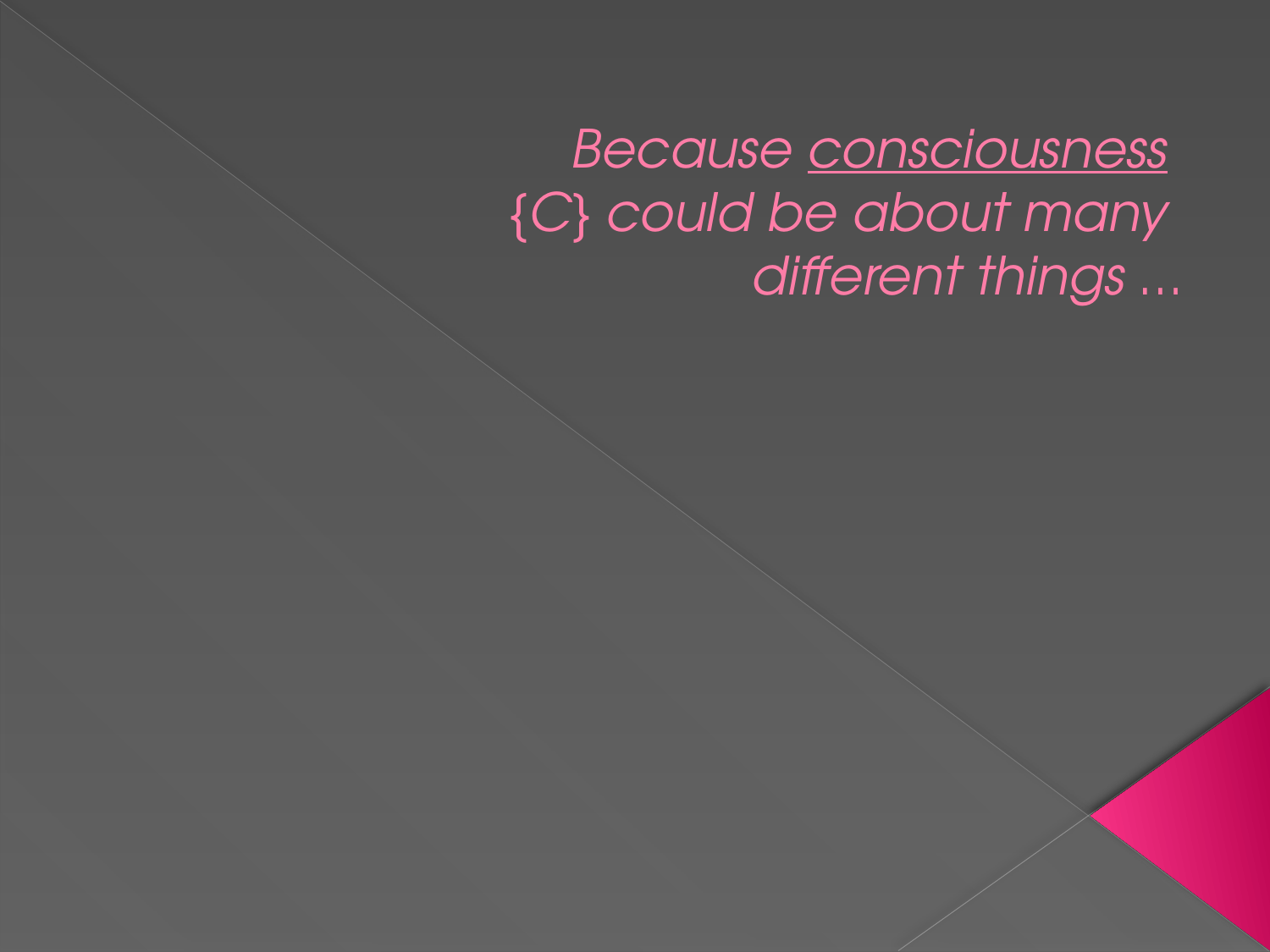

# Because consciousness {C} could be about many different things …